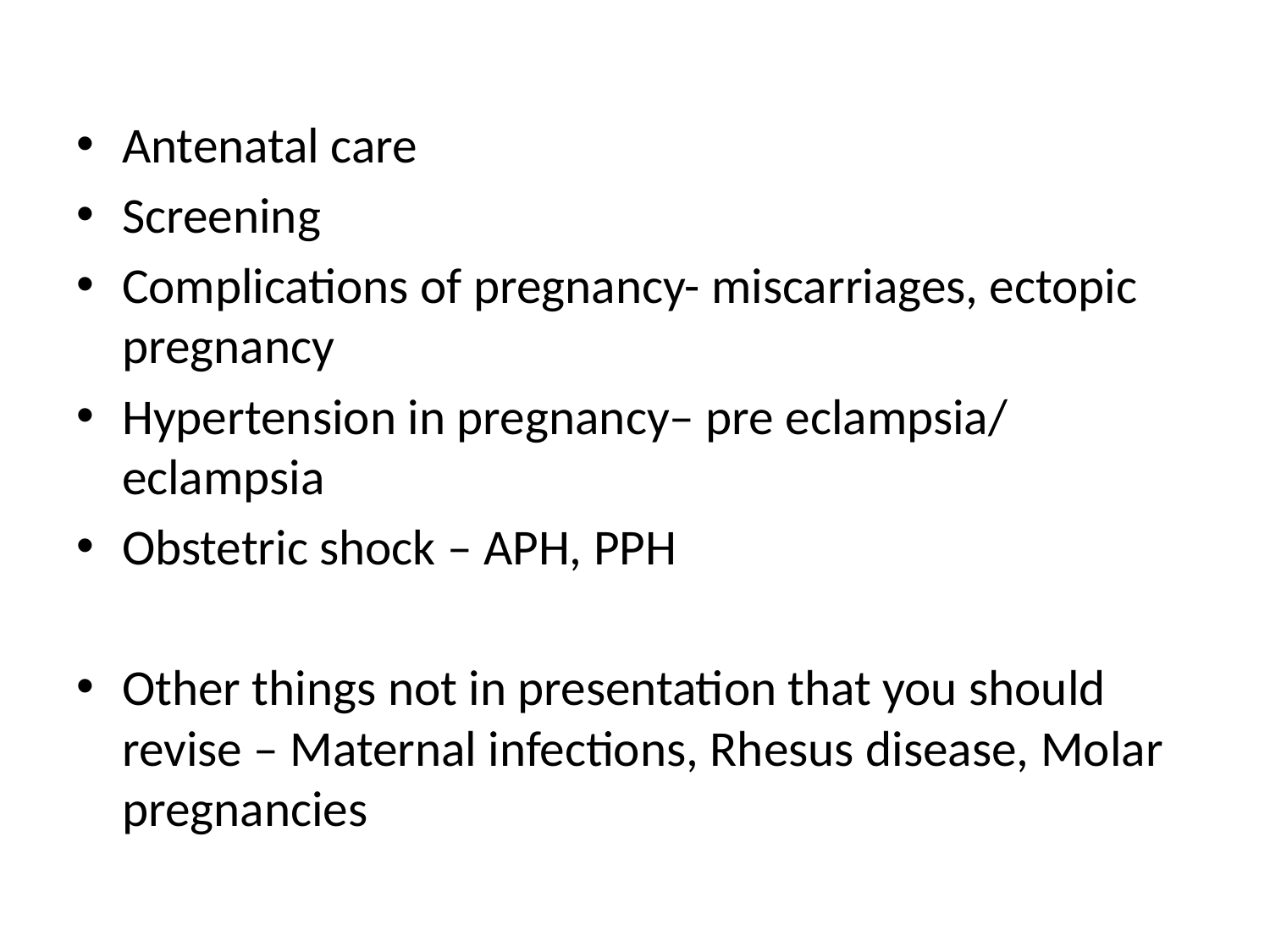

Antenatal care
Screening
Complications of pregnancy- miscarriages, ectopic pregnancy
Hypertension in pregnancy– pre eclampsia/ eclampsia
Obstetric shock – APH, PPH

Other things not in presentation that you should revise – Maternal infections, Rhesus disease, Molar pregnancies